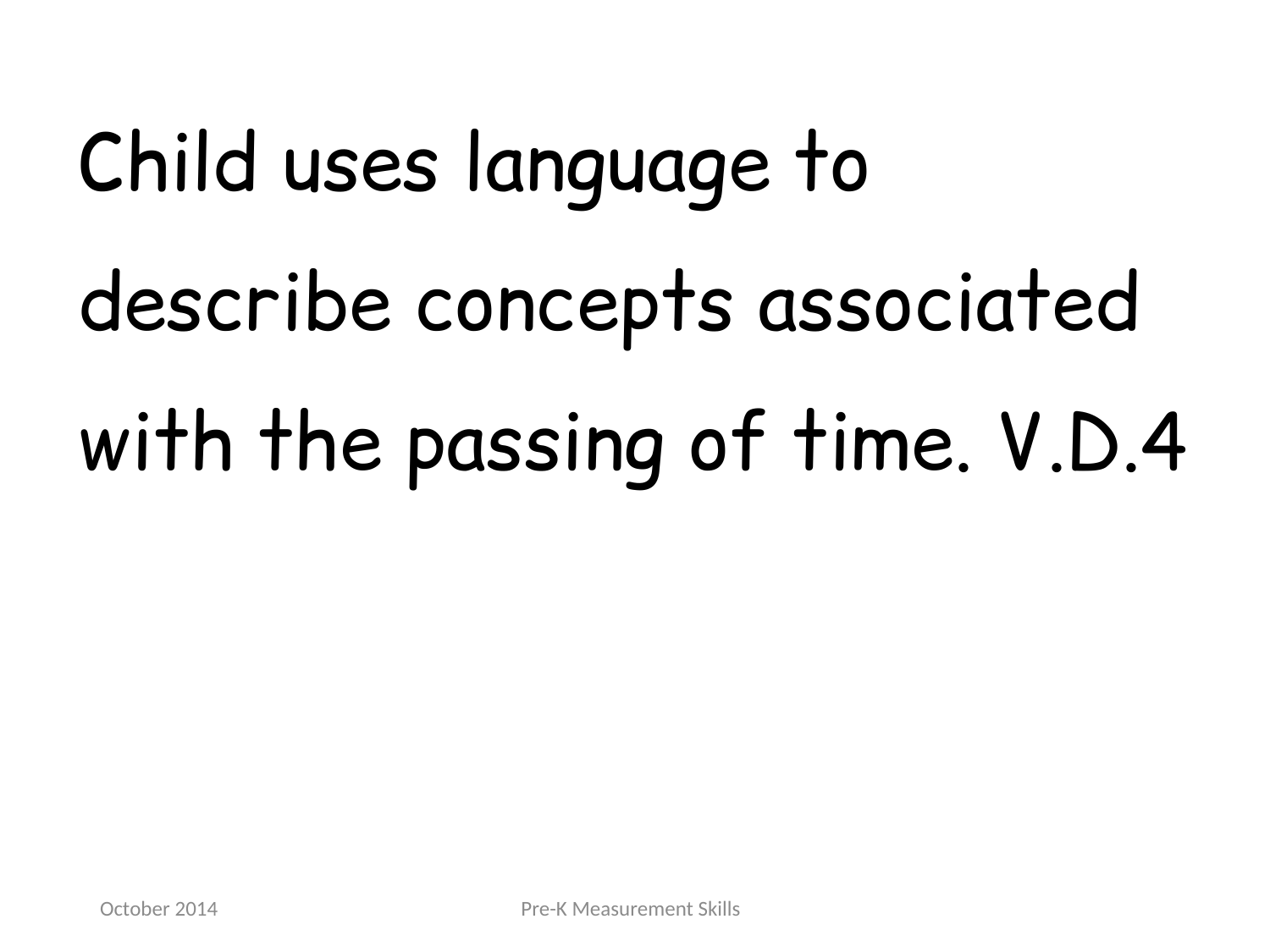

Child uses language to describe concepts associated with the passing of time. V.D.4

October 2014
Pre-K Measurement Skills